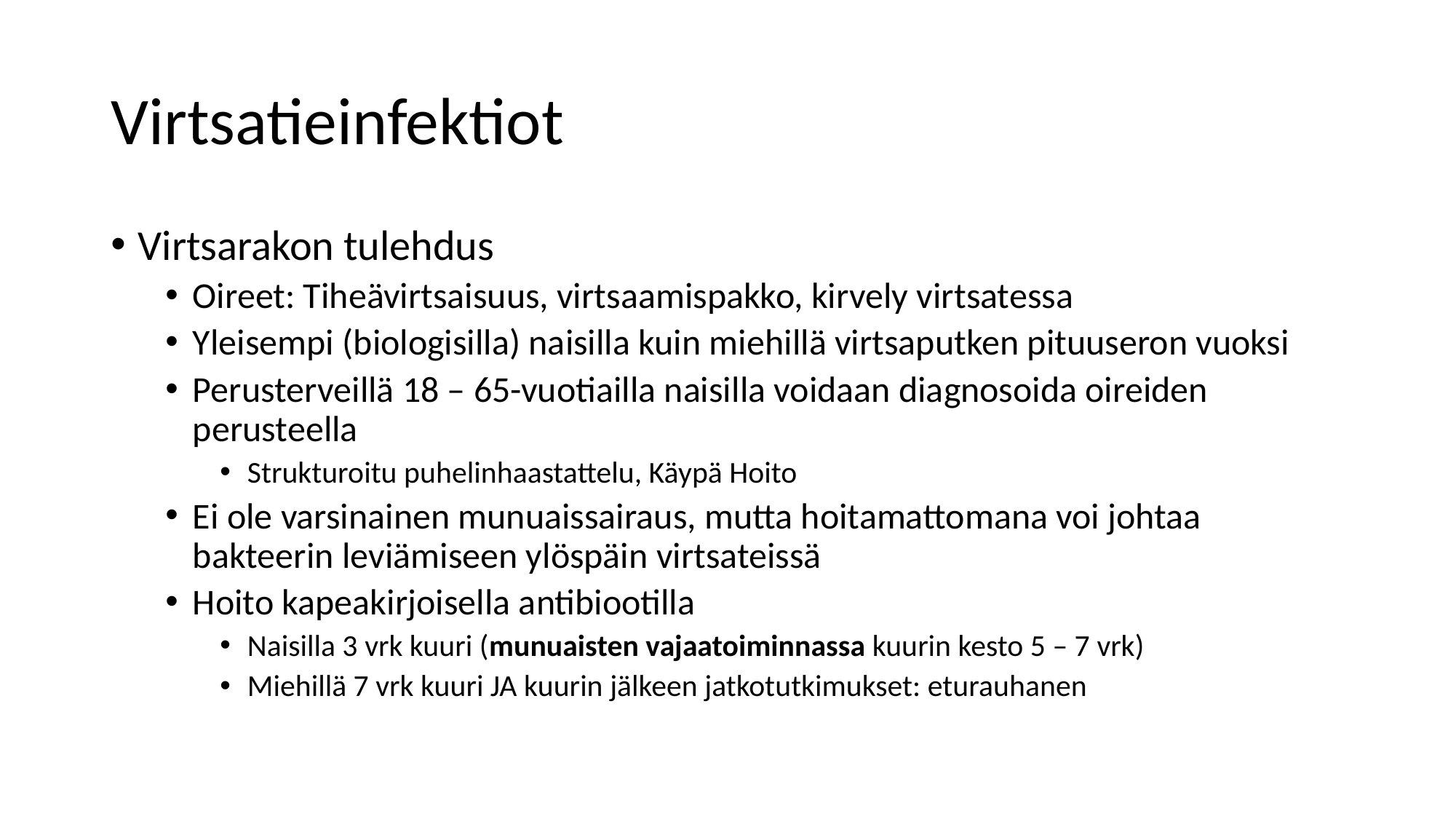

# Virtsatieinfektiot
Virtsarakon tulehdus
Oireet: Tiheävirtsaisuus, virtsaamispakko, kirvely virtsatessa
Yleisempi (biologisilla) naisilla kuin miehillä virtsaputken pituuseron vuoksi
Perusterveillä 18 – 65-vuotiailla naisilla voidaan diagnosoida oireiden perusteella
Strukturoitu puhelinhaastattelu, Käypä Hoito
Ei ole varsinainen munuaissairaus, mutta hoitamattomana voi johtaa bakteerin leviämiseen ylöspäin virtsateissä
Hoito kapeakirjoisella antibiootilla
Naisilla 3 vrk kuuri (munuaisten vajaatoiminnassa kuurin kesto 5 – 7 vrk)
Miehillä 7 vrk kuuri JA kuurin jälkeen jatkotutkimukset: eturauhanen